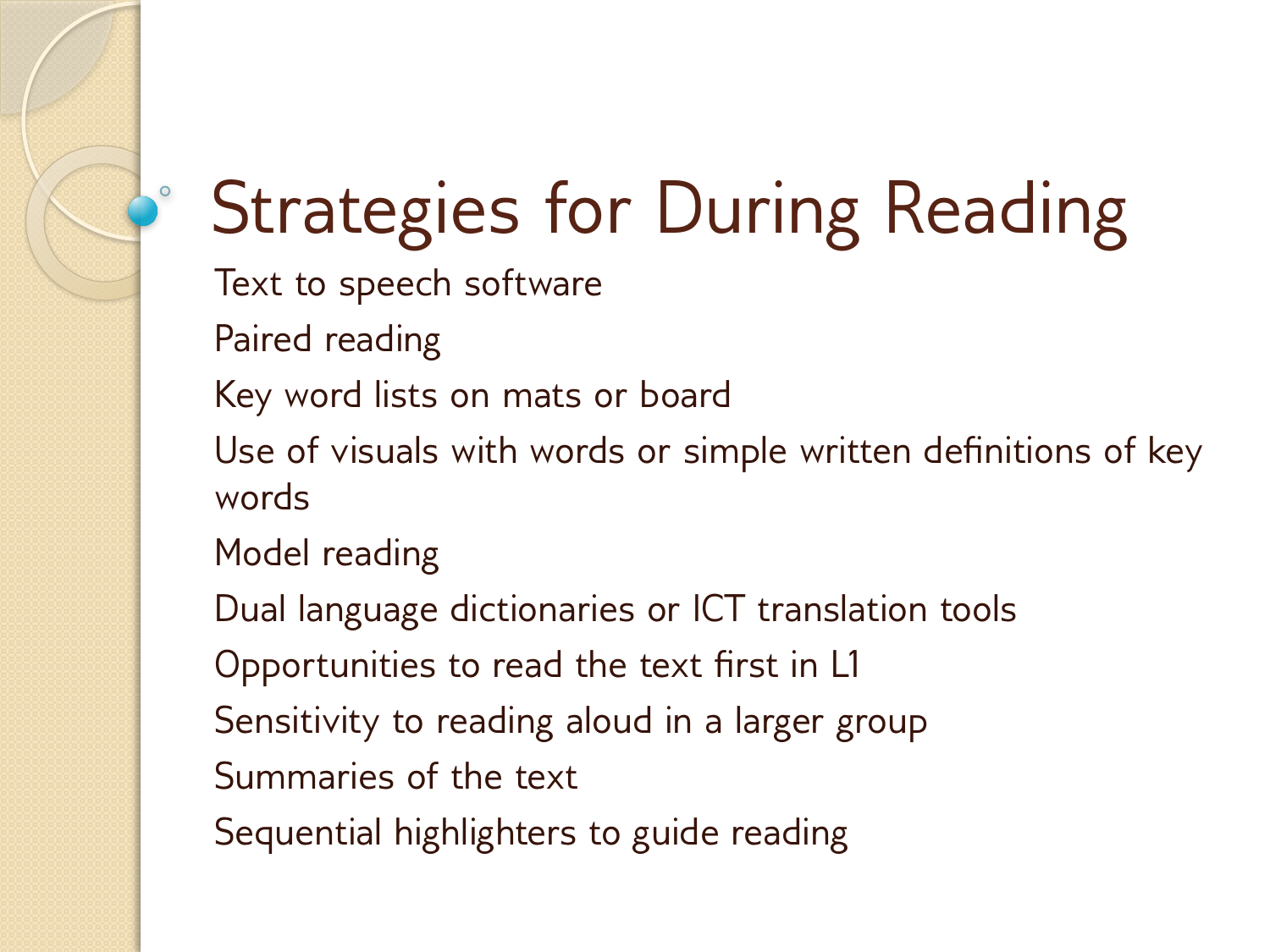

# Strategies for During Reading
Text to speech software
Paired reading
Key word lists on mats or board
Use of visuals with words or simple written definitions of key words
Model reading
Dual language dictionaries or ICT translation tools
Opportunities to read the text first in L1
Sensitivity to reading aloud in a larger group
Summaries of the text
Sequential highlighters to guide reading